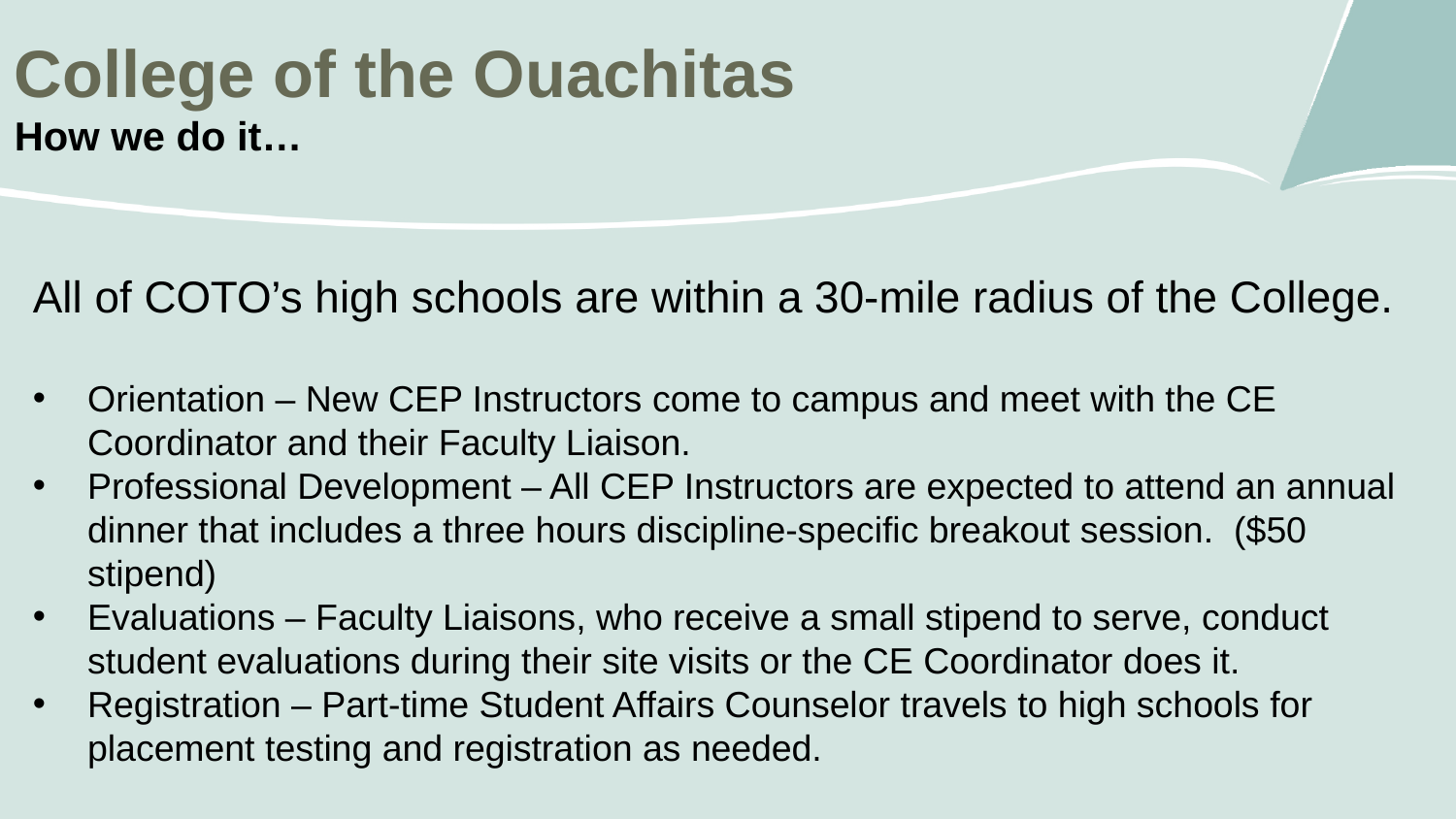

College of the Ouachitas
How we do it…

All of COTO’s high schools are within a 30-mile radius of the College.

Orientation – New CEP Instructors come to campus and meet with the CE Coordinator and their Faculty Liaison.
Professional Development – All CEP Instructors are expected to attend an annual dinner that includes a three hours discipline-specific breakout session.  ($50 stipend)
Evaluations – Faculty Liaisons, who receive a small stipend to serve, conduct student evaluations during their site visits or the CE Coordinator does it.
Registration – Part-time Student Affairs Counselor travels to high schools for placement testing and registration as needed.